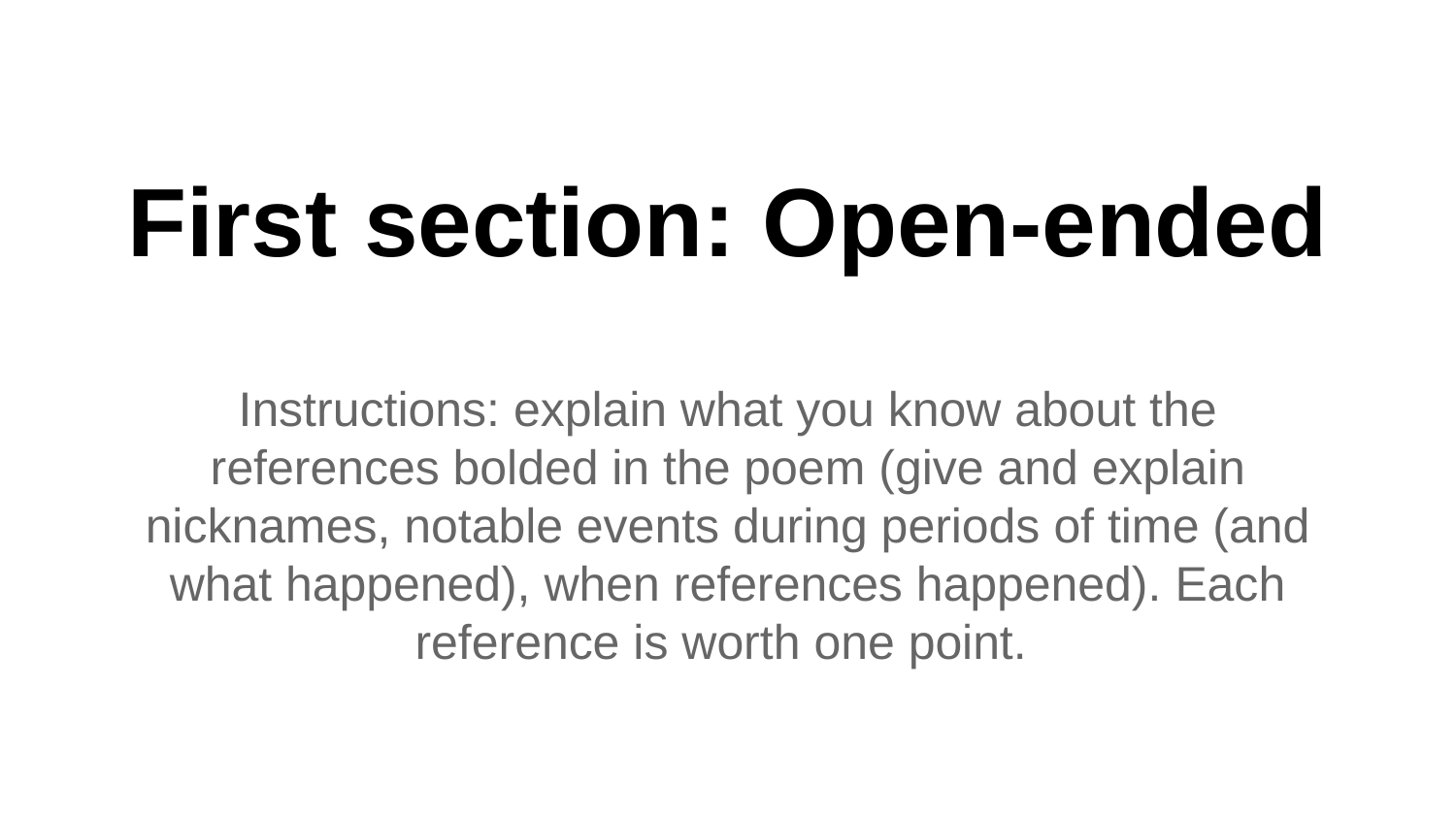

# First section: Open-ended
Instructions: explain what you know about the references bolded in the poem (give and explain nicknames, notable events during periods of time (and what happened), when references happened). Each reference is worth one point.